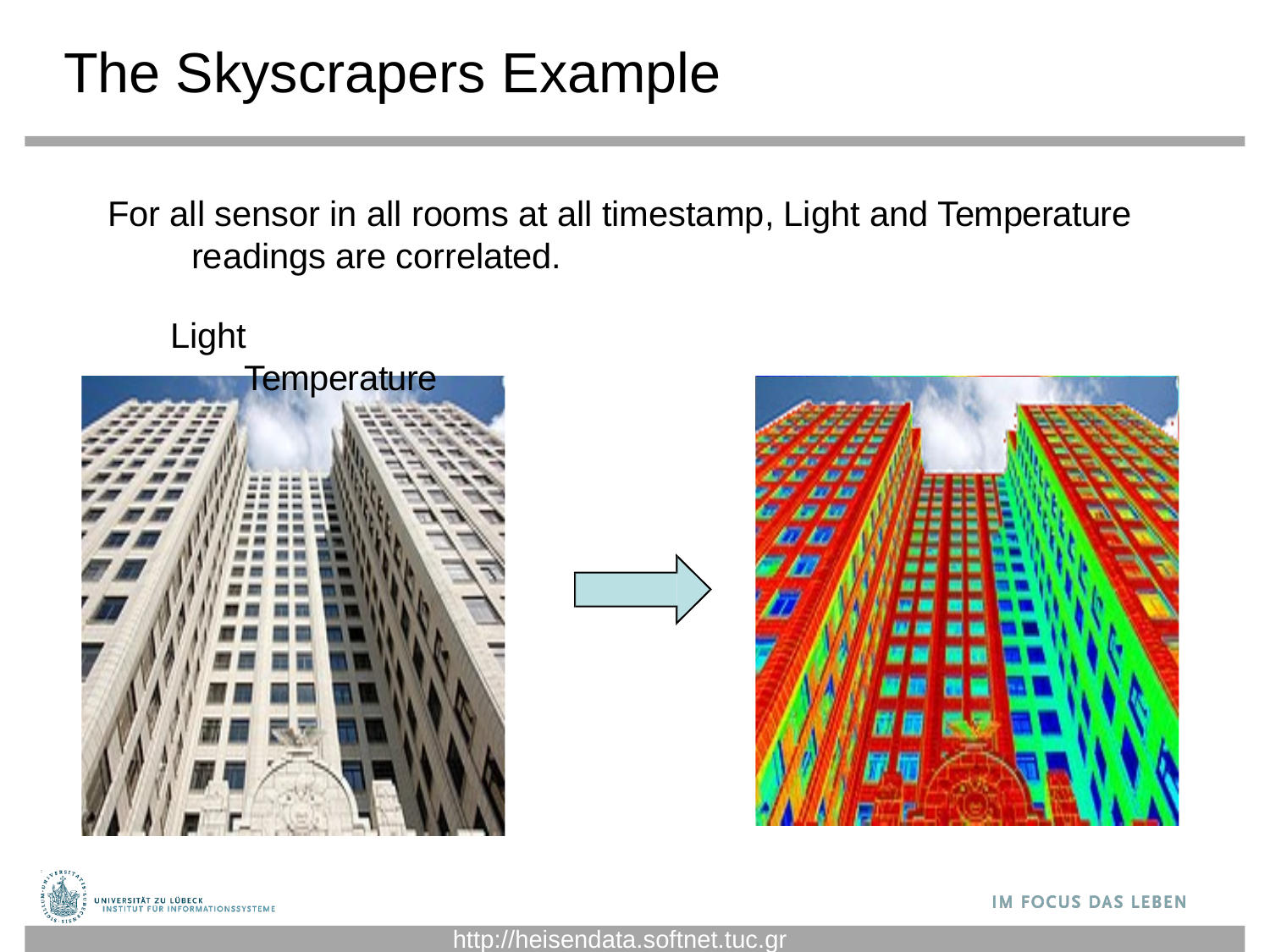

# The Skyscrapers Example
For all sensor in all rooms at all timestamp, Light and Temperature  readings are correlated.

Light	Temperature

http://heisendata.softnet.tuc.gr